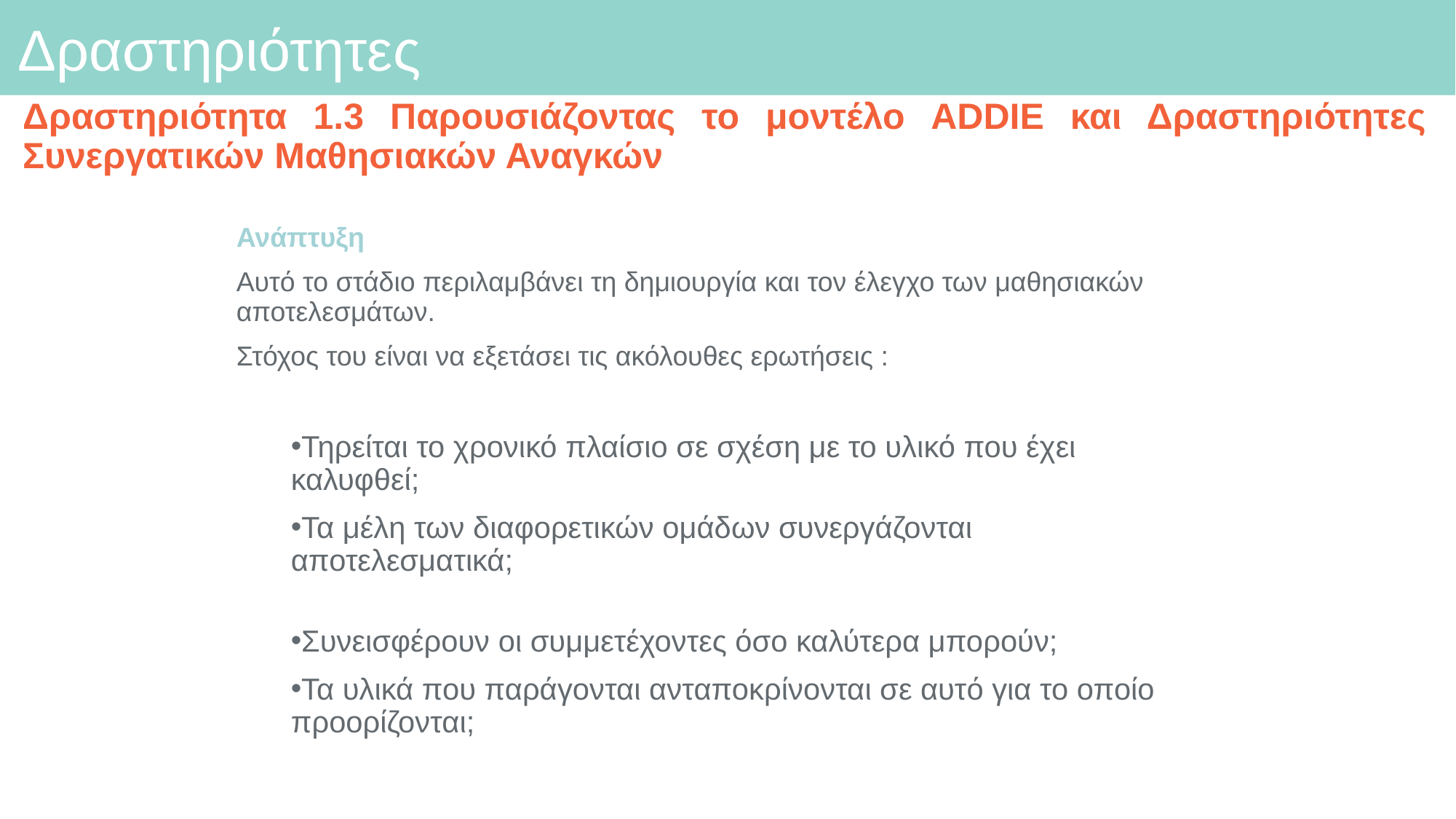

# Δραστηριότητες

Δραστηριότητα 1.3 Παρουσιάζοντας το μοντέλο ADDIE και Δραστηριότητες Συνεργατικών Μαθησιακών Αναγκών

Ανάπτυξη
Αυτό το στάδιο περιλαμβάνει τη δημιουργία και τον έλεγχο των μαθησιακών αποτελεσμάτων.
Στόχος του είναι να εξετάσει τις ακόλουθες ερωτήσεις :

Τηρείται το χρονικό πλαίσιο σε σχέση με το υλικό που έχει καλυφθεί;
Τα μέλη των διαφορετικών ομάδων συνεργάζονται αποτελεσματικά;
Συνεισφέρουν οι συμμετέχοντες όσο καλύτερα μπορούν;
Τα υλικά που παράγονται ανταποκρίνονται σε αυτό για το οποίο προορίζονται;